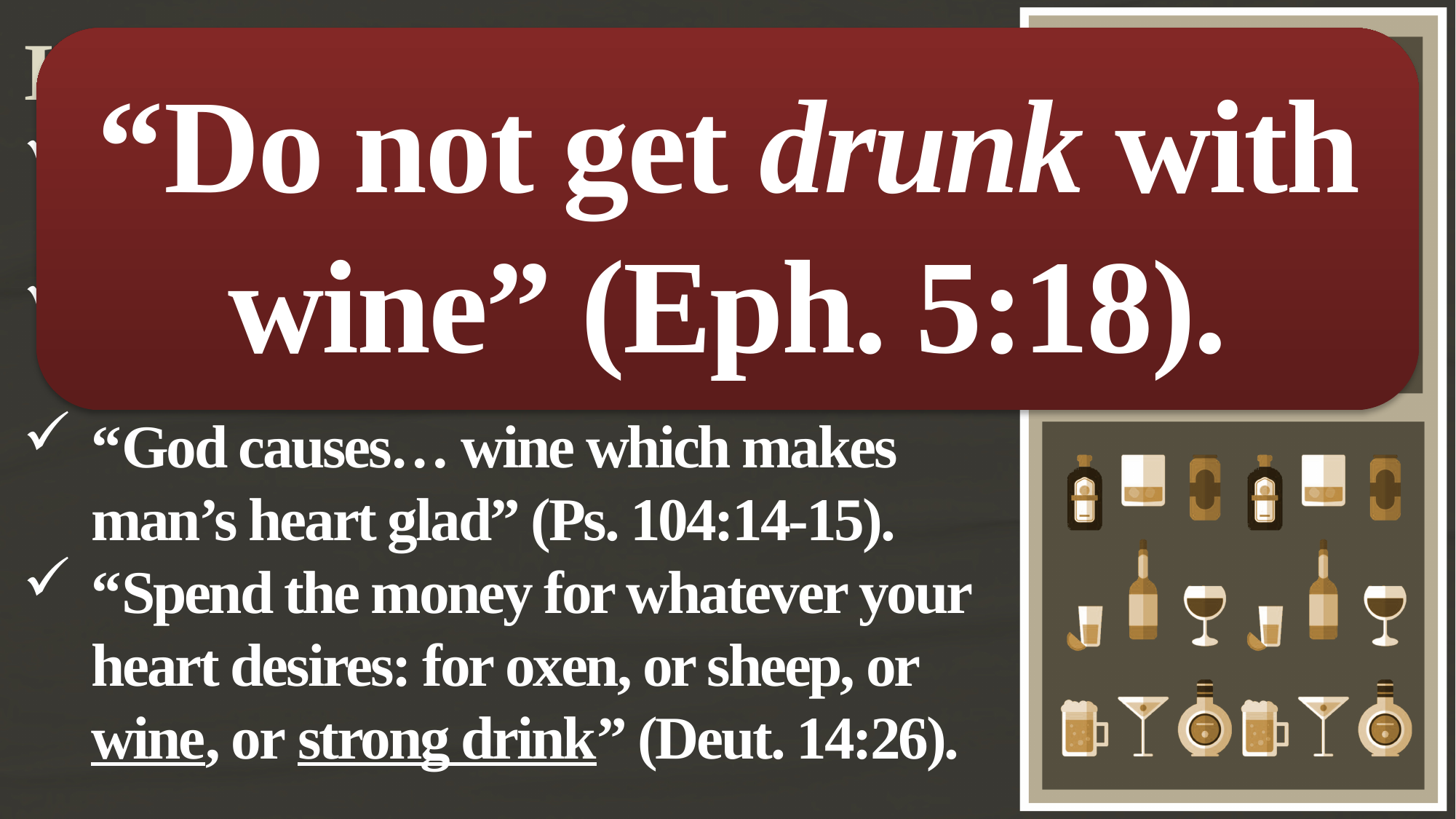

Is the Bible anti-alcohol?
Jesus’ turned 150 gallons of water into wine! (Jn. 2:1-11)
Jesus drank wine (Mt. 11:19) and will drink more (Mt. 26:29).
“God causes… wine which makes man’s heart glad” (Ps. 104:14-15).
“Spend the money for whatever your heart desires: for oxen, or sheep, or wine, or strong drink” (Deut. 14:26).
“Do not get drunk with wine” (Eph. 5:18).